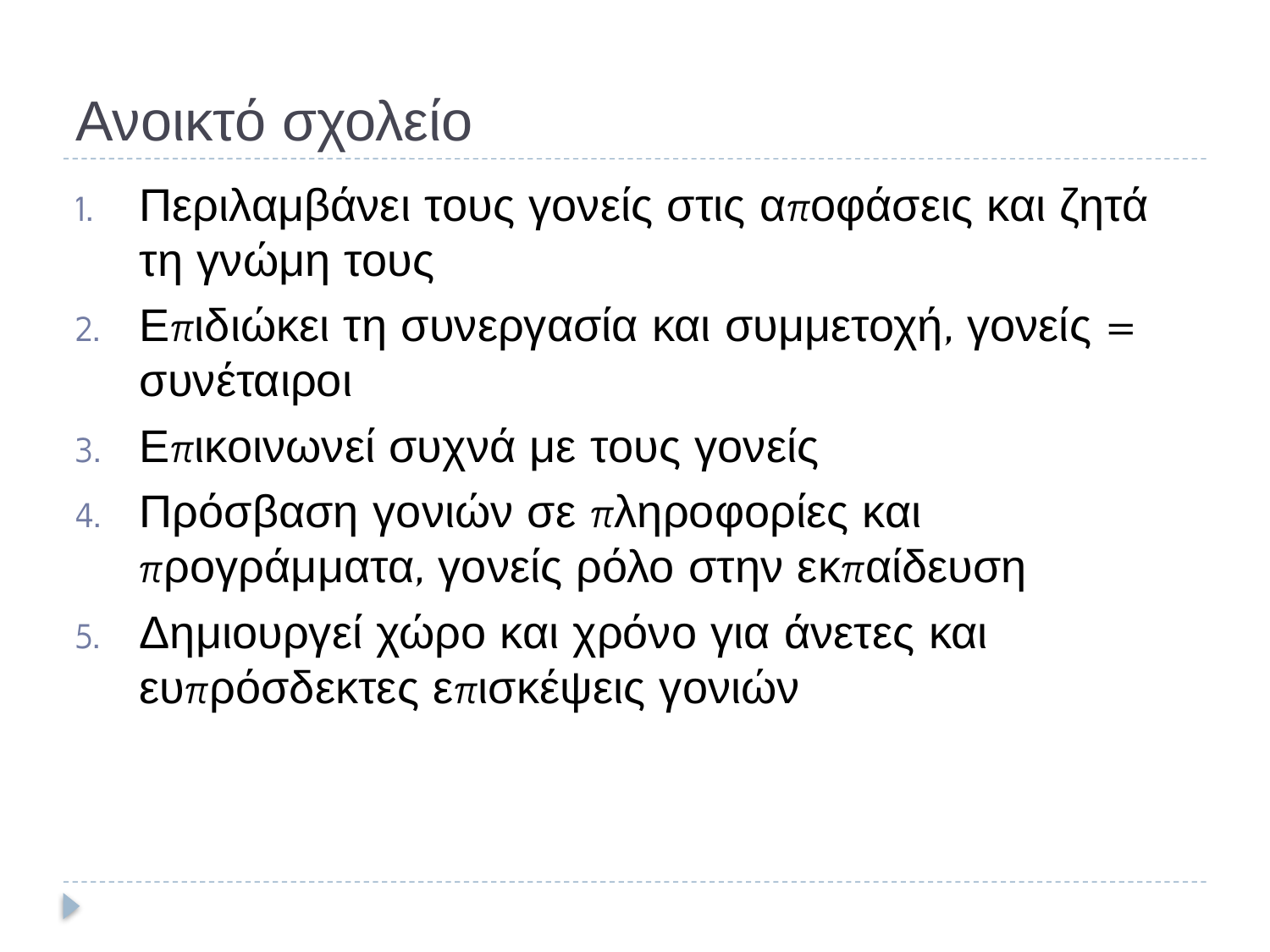

# Ανοικτό σχολείο
Περιλαμβάνει τους γονείς στις αποφάσεις και ζητά τη γνώμη τους
Επιδιώκει τη συνεργασία και συμμετοχή, γονείς = συνέταιροι
Επικοινωνεί συχνά με τους γονείς
Πρόσβαση γονιών σε πληροφορίες και προγράμματα, γονείς ρόλο στην εκπαίδευση
Δημιουργεί χώρο και χρόνο για άνετες και ευπρόσδεκτες επισκέψεις γονιών